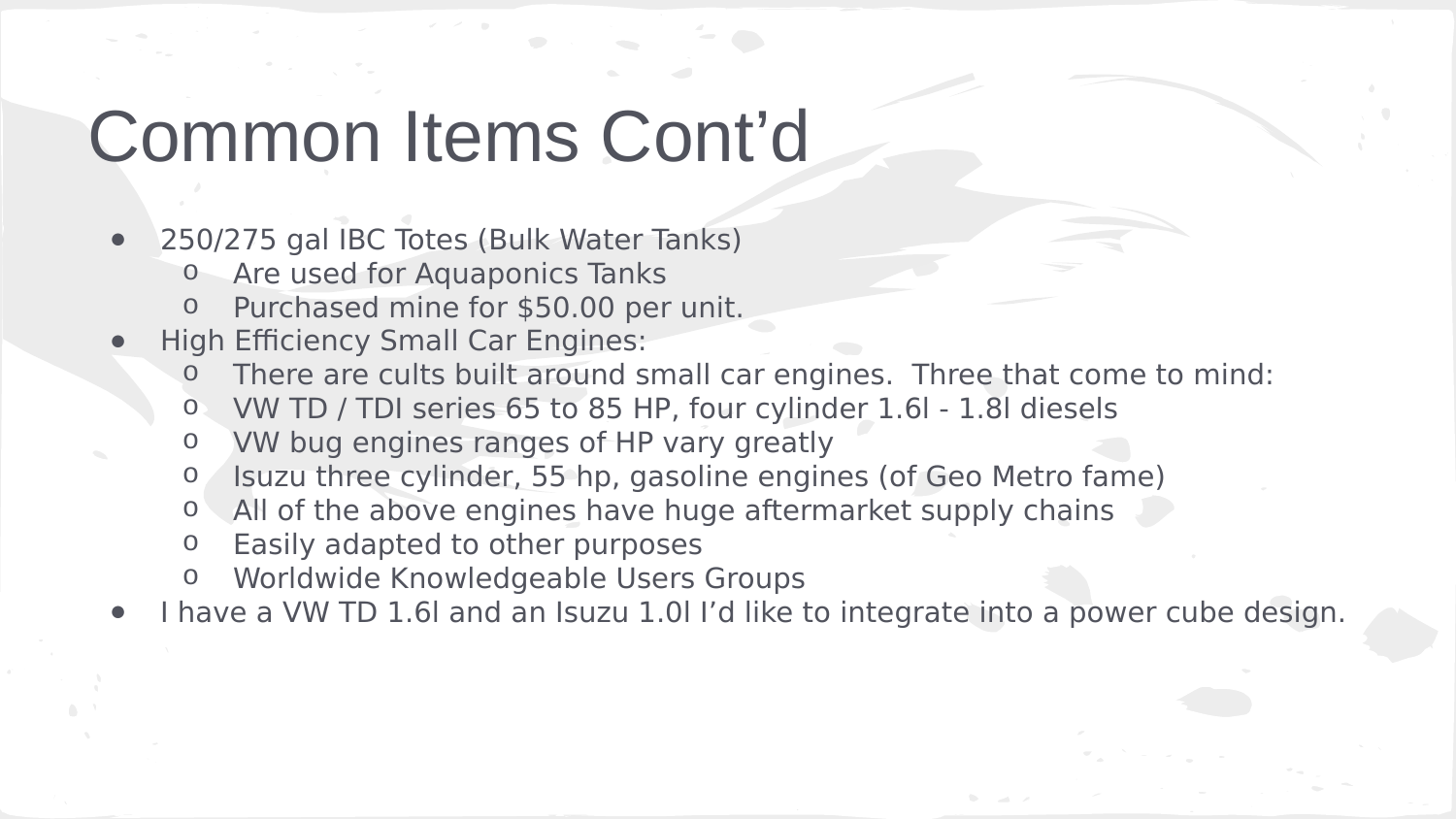

# Common Items Cont’d
250/275 gal IBC Totes (Bulk Water Tanks)
Are used for Aquaponics Tanks
Purchased mine for $50.00 per unit.
High Efficiency Small Car Engines:
There are cults built around small car engines.  Three that come to mind:
VW TD / TDI series 65 to 85 HP, four cylinder 1.6l - 1.8l diesels
VW bug engines ranges of HP vary greatly
Isuzu three cylinder, 55 hp, gasoline engines (of Geo Metro fame)
All of the above engines have huge aftermarket supply chains
Easily adapted to other purposes
Worldwide Knowledgeable Users Groups
I have a VW TD 1.6l and an Isuzu 1.0l I’d like to integrate into a power cube design.